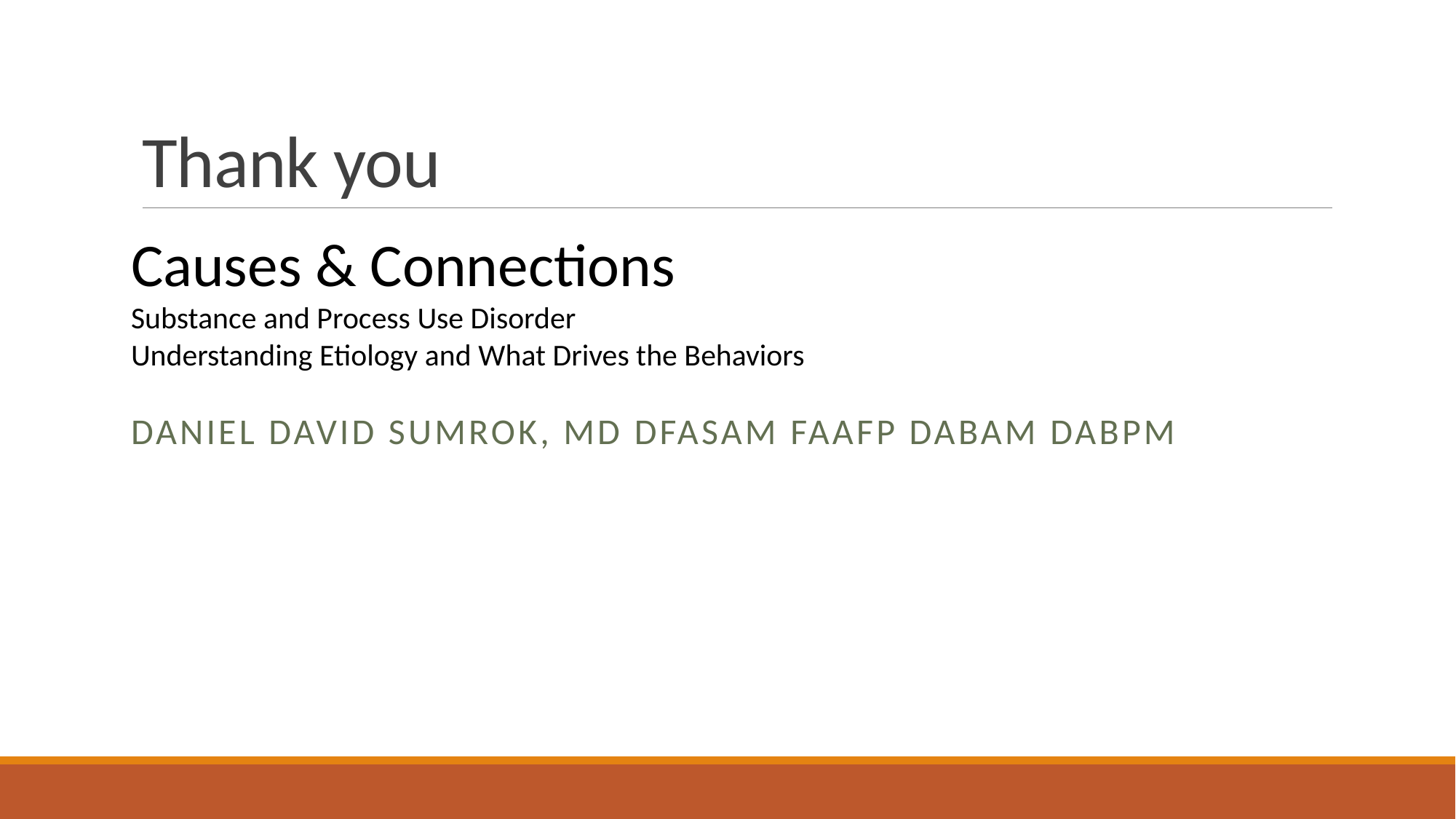

# Thank you
Causes & Connections
Substance and Process Use Disorder
Understanding Etiology and What Drives the Behaviors

Daniel David Sumrok, MD DFASAM FAAFP DABAM DABPM